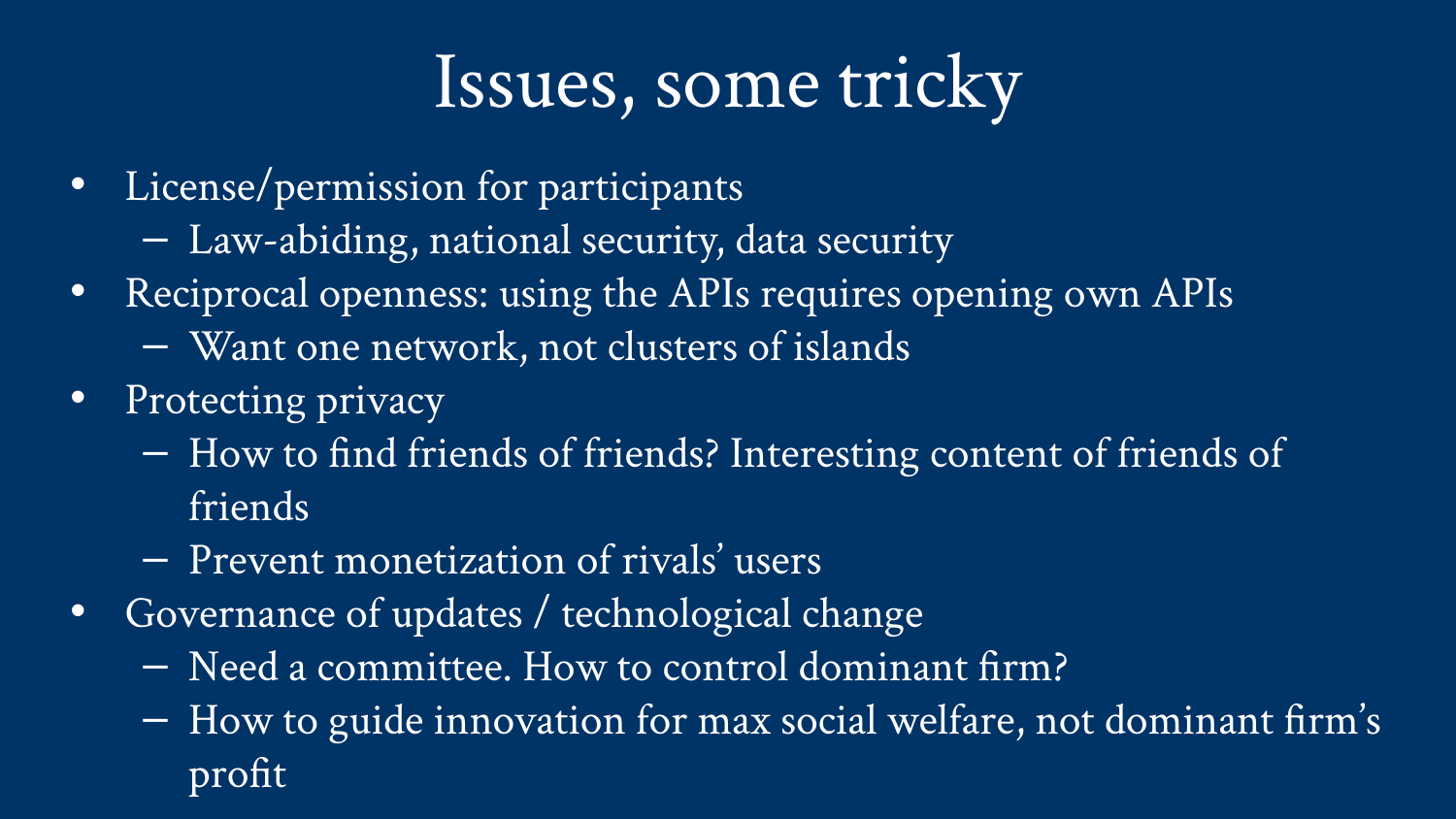

# Issues, some tricky
License/permission for participants
Law-abiding, national security, data security
Reciprocal openness: using the APIs requires opening own APIs
Want one network, not clusters of islands
Protecting privacy
How to find friends of friends? Interesting content of friends of friends
Prevent monetization of rivals’ users
Governance of updates / technological change
Need a committee. How to control dominant firm?
How to guide innovation for max social welfare, not dominant firm’s profit